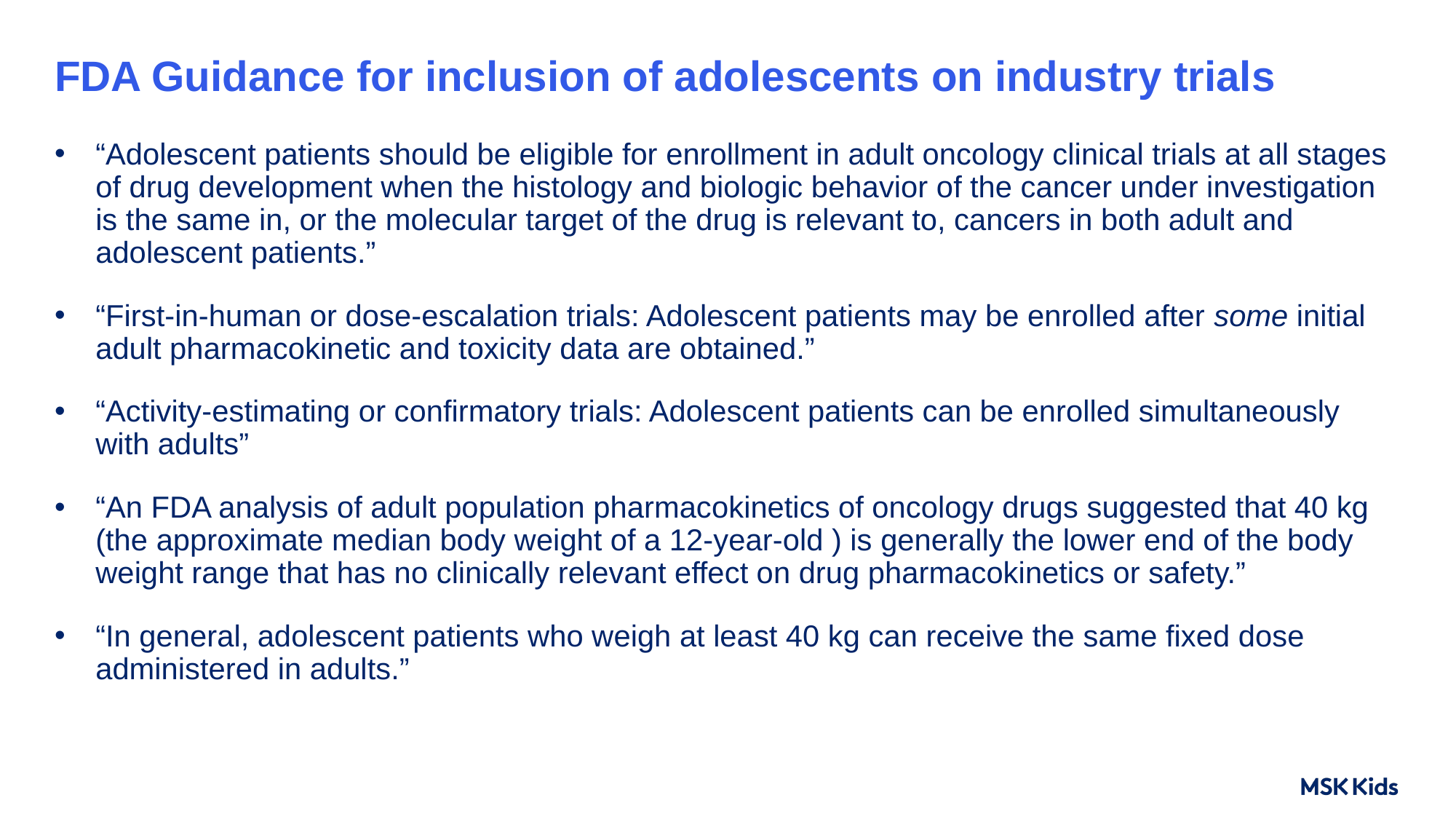

# FDA Guidance for inclusion of adolescents on industry trials
“Adolescent patients should be eligible for enrollment in adult oncology clinical trials at all stages of drug development when the histology and biologic behavior of the cancer under investigation is the same in, or the molecular target of the drug is relevant to, cancers in both adult and adolescent patients.”
“First-in-human or dose-escalation trials: Adolescent patients may be enrolled after some initial adult pharmacokinetic and toxicity data are obtained.”
“Activity-estimating or confirmatory trials: Adolescent patients can be enrolled simultaneously with adults”
“An FDA analysis of adult population pharmacokinetics of oncology drugs suggested that 40 kg (the approximate median body weight of a 12-year-old ) is generally the lower end of the body weight range that has no clinically relevant effect on drug pharmacokinetics or safety.”
“In general, adolescent patients who weigh at least 40 kg can receive the same fixed dose administered in adults.”